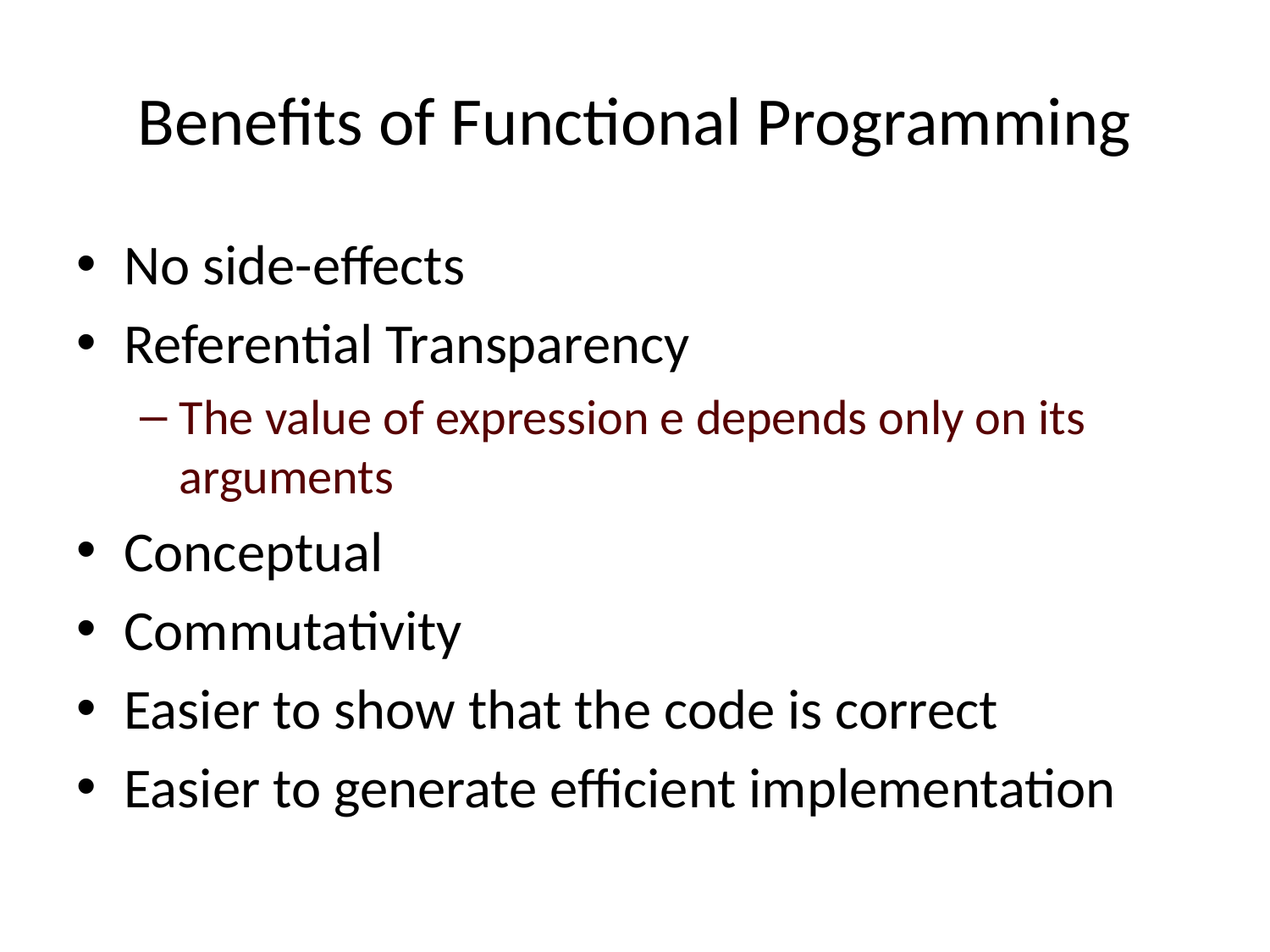

# Benefits of Functional Programming
No side-effects
Referential Transparency
The value of expression e depends only on its arguments
Conceptual
Commutativity
Easier to show that the code is correct
Easier to generate efficient implementation